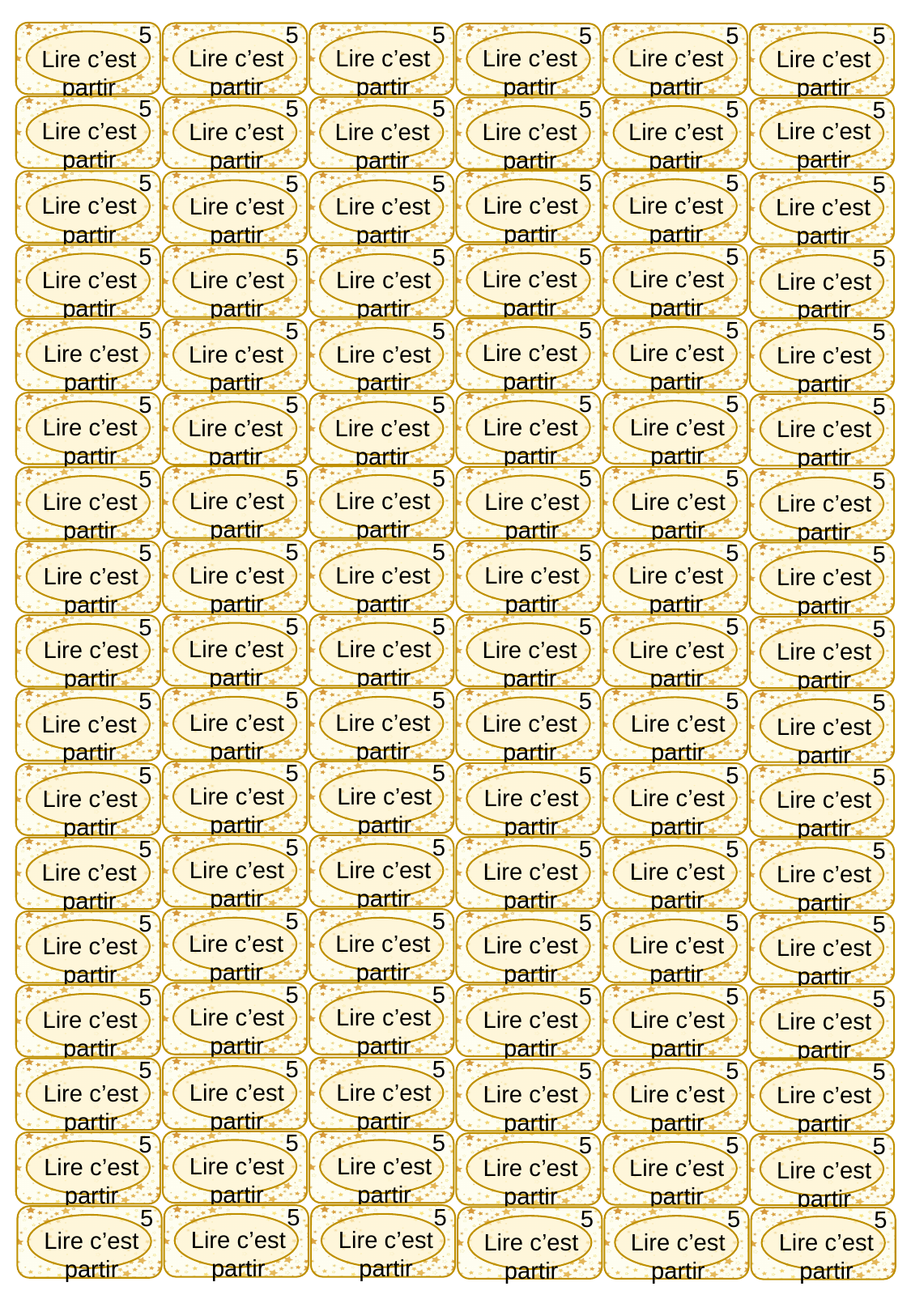

Lire c’est partir

5

Lire c’est partir

5

Lire c’est partir

5

Lire c’est partir

5

Lire c’est partir

5

Lire c’est partir

5

Lire c’est partir

5

Lire c’est partir

5

Lire c’est partir

5

Lire c’est partir

5

Lire c’est partir

5

Lire c’est partir

5

Lire c’est partir

5

Lire c’est partir

5

Lire c’est partir

5

Lire c’est partir

5

Lire c’est partir

5

Lire c’est partir

5

Lire c’est partir

5

Lire c’est partir

5

Lire c’est partir

5

Lire c’est partir

5

Lire c’est partir

5

Lire c’est partir

5

Lire c’est partir

5

Lire c’est partir

5

Lire c’est partir

5

Lire c’est partir

5

Lire c’est partir

5

Lire c’est partir

5

Lire c’est partir

5

Lire c’est partir

5

Lire c’est partir

5

Lire c’est partir

5

Lire c’est partir

5

Lire c’est partir

5

Lire c’est partir

5

Lire c’est partir

5

Lire c’est partir

5

Lire c’est partir

5

Lire c’est partir

5

Lire c’est partir

5

Lire c’est partir

5

Lire c’est partir

5

Lire c’est partir

5

Lire c’est partir

5

Lire c’est partir

5

Lire c’est partir

5

Lire c’est partir

5

Lire c’est partir

5

Lire c’est partir

5

Lire c’est partir

5

Lire c’est partir

5

Lire c’est partir

5

Lire c’est partir

5

Lire c’est partir

5

Lire c’est partir

5

Lire c’est partir

5

Lire c’est partir

5

Lire c’est partir

5

Lire c’est partir

5

Lire c’est partir

5

Lire c’est partir

5

Lire c’est partir

5

Lire c’est partir

5

Lire c’est partir

5

Lire c’est partir

5

Lire c’est partir

5

Lire c’est partir

5

Lire c’est partir

5

Lire c’est partir

5

Lire c’est partir

5

Lire c’est partir

5

Lire c’est partir

5

Lire c’est partir

5

Lire c’est partir

5

Lire c’est partir

5

Lire c’est partir

5

Lire c’est partir

5

Lire c’est partir

5

Lire c’est partir

5

Lire c’est partir

5

Lire c’est partir

5

Lire c’est partir

5

Lire c’est partir

5

Lire c’est partir

5

Lire c’est partir

5

Lire c’est partir

5

Lire c’est partir

5

Lire c’est partir

5

Lire c’est partir

5

Lire c’est partir

5

Lire c’est partir

5

Lire c’est partir

5

Lire c’est partir

5

Lire c’est partir

5

Lire c’est partir

5

Lire c’est partir

5

Lire c’est partir

5

Lire c’est partir

5

Lire c’est partir

5

Lire c’est partir

5